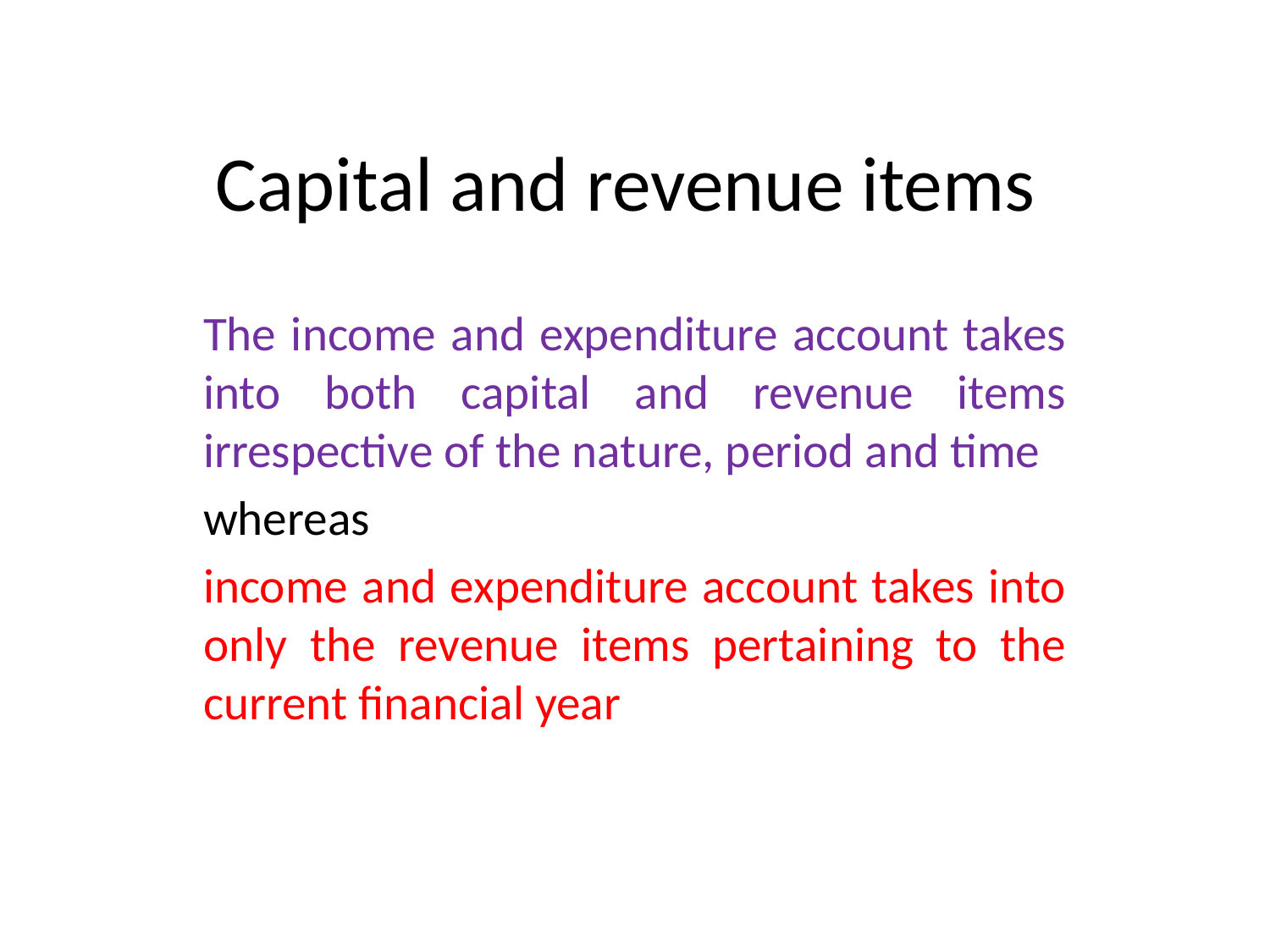

# Capital and revenue items
The income and expenditure account takes into both capital and revenue items irrespective of the nature, period and time
whereas
income and expenditure account takes into only the revenue items pertaining to the current financial year